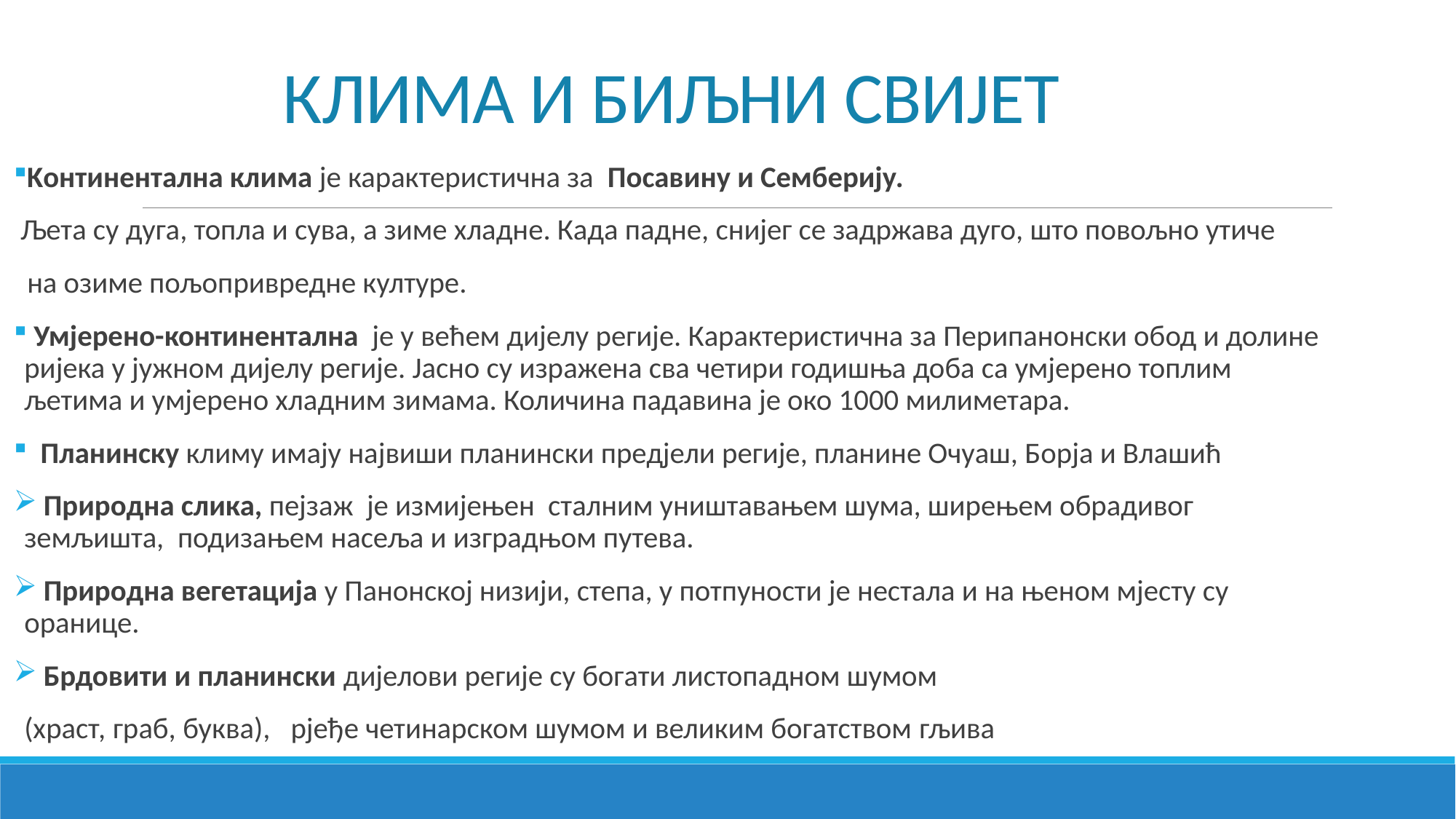

# КЛИМА И БИЉНИ СВИЈЕТ
Kонтинентална клима је карактеристична за  Посавину и Семберију.
 Љета су дуга, топла и сува, а зиме хладне. Када падне, снијег се задржава дуго, што повољно утиче
  на озиме пољопривредне културе.
 Умјерено-континентална  је у већем дијелу регије. Карактеристична за Перипанонски обод и долине ријека у јужном дијелу регије. Јасно су изражена сва четири годишња доба са умјерено топлим љетима и умјерено хладним зимама. Количина падавина је око 1000 милиметара.
  Планинску климу имају највиши планински предјели регије, планине Очуаш, Борја и Влашић
 Природна слика, пејзаж  је измијењен  сталним уништавањем шума, ширењем обрадивог земљишта,  подизањем насеља и изградњом путева.
 Природна вегетација у Панонској низији, степа, у потпуности је нестала и на њеном мјесту су оранице.
 Брдовити и планински дијелови регије су богати листопадном шумом
(храст, граб, буква),   рјеђе четинарском шумом и великим богатством гљива